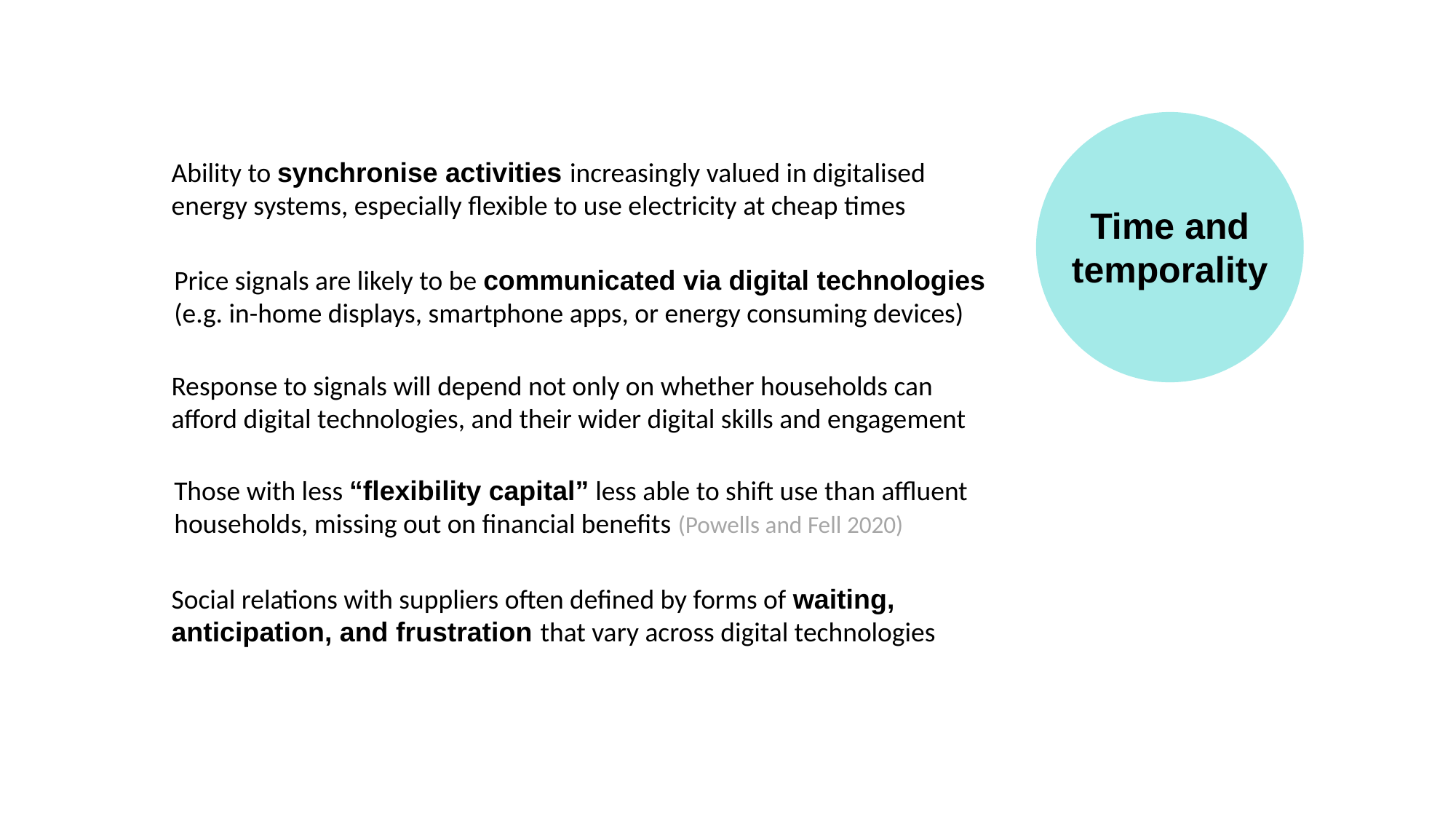

Ability to synchronise activities increasingly valued in digitalised energy systems, especially flexible to use electricity at cheap times
Time and temporality
Price signals are likely to be communicated via digital technologies (e.g. in-home displays, smartphone apps, or energy consuming devices)
Response to signals will depend not only on whether households can afford digital technologies, and their wider digital skills and engagement
Those with less “flexibility capital” less able to shift use than affluent households, missing out on financial benefits (Powells and Fell 2020)
Social relations with suppliers often defined by forms of waiting, anticipation, and frustration that vary across digital technologies